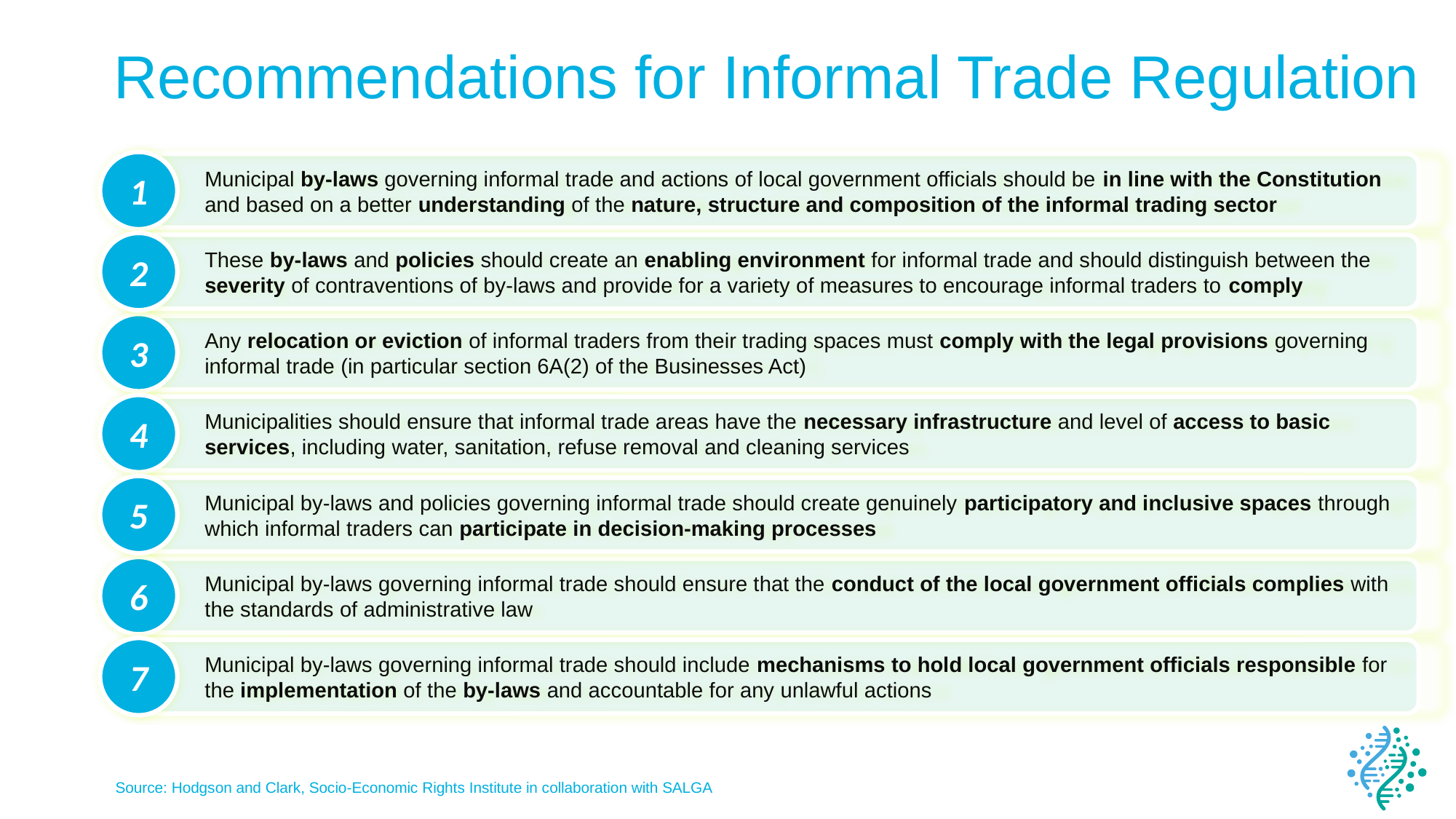

# Recommendations for Informal Trade Regulation
1
Municipal by-laws governing informal trade and actions of local government officials should be in line with the Constitution and based on a better understanding of the nature, structure and composition of the informal trading sector
2
These by-laws and policies should create an enabling environment for informal trade and should distinguish between the severity of contraventions of by-laws and provide for a variety of measures to encourage informal traders to comply
3
Any relocation or eviction of informal traders from their trading spaces must comply with the legal provisions governing informal trade (in particular section 6A(2) of the Businesses Act)
4
Municipalities should ensure that informal trade areas have the necessary infrastructure and level of access to basic services, including water, sanitation, refuse removal and cleaning services
5
Municipal by-laws and policies governing informal trade should create genuinely participatory and inclusive spaces through which informal traders can participate in decision-making processes
6
Municipal by-laws governing informal trade should ensure that the conduct of the local government officials complies with the standards of administrative law
7
Municipal by-laws governing informal trade should include mechanisms to hold local government officials responsible for the implementation of the by-laws and accountable for any unlawful actions
Source: Hodgson and Clark, Socio-Economic Rights Institute in collaboration with SALGA